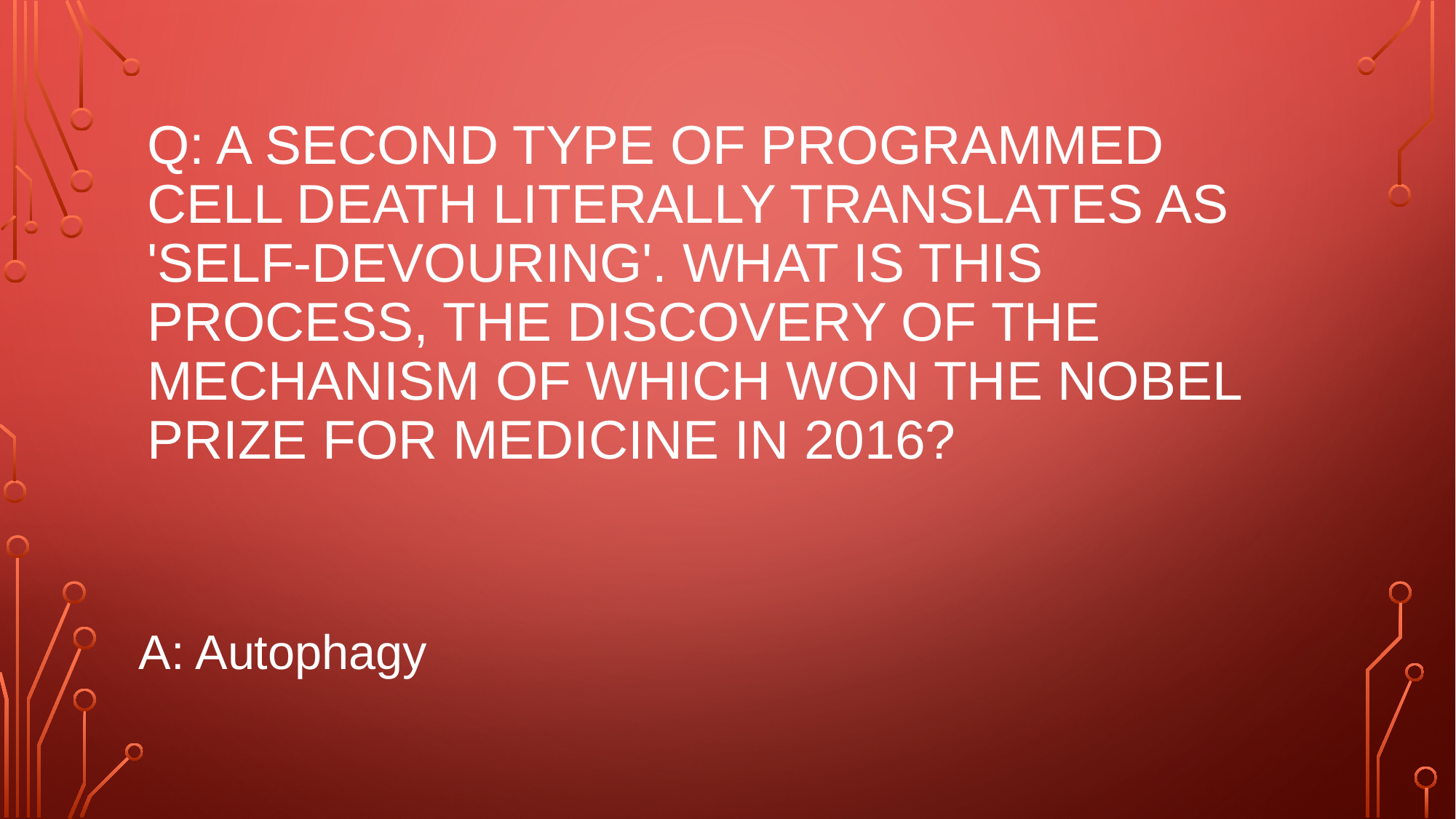

# Q: A second type of programmed cell death literally translates as 'self-devouring'. What is this process, the discovery of the mechanism of which won the Nobel Prize for Medicine in 2016?
A: Autophagy